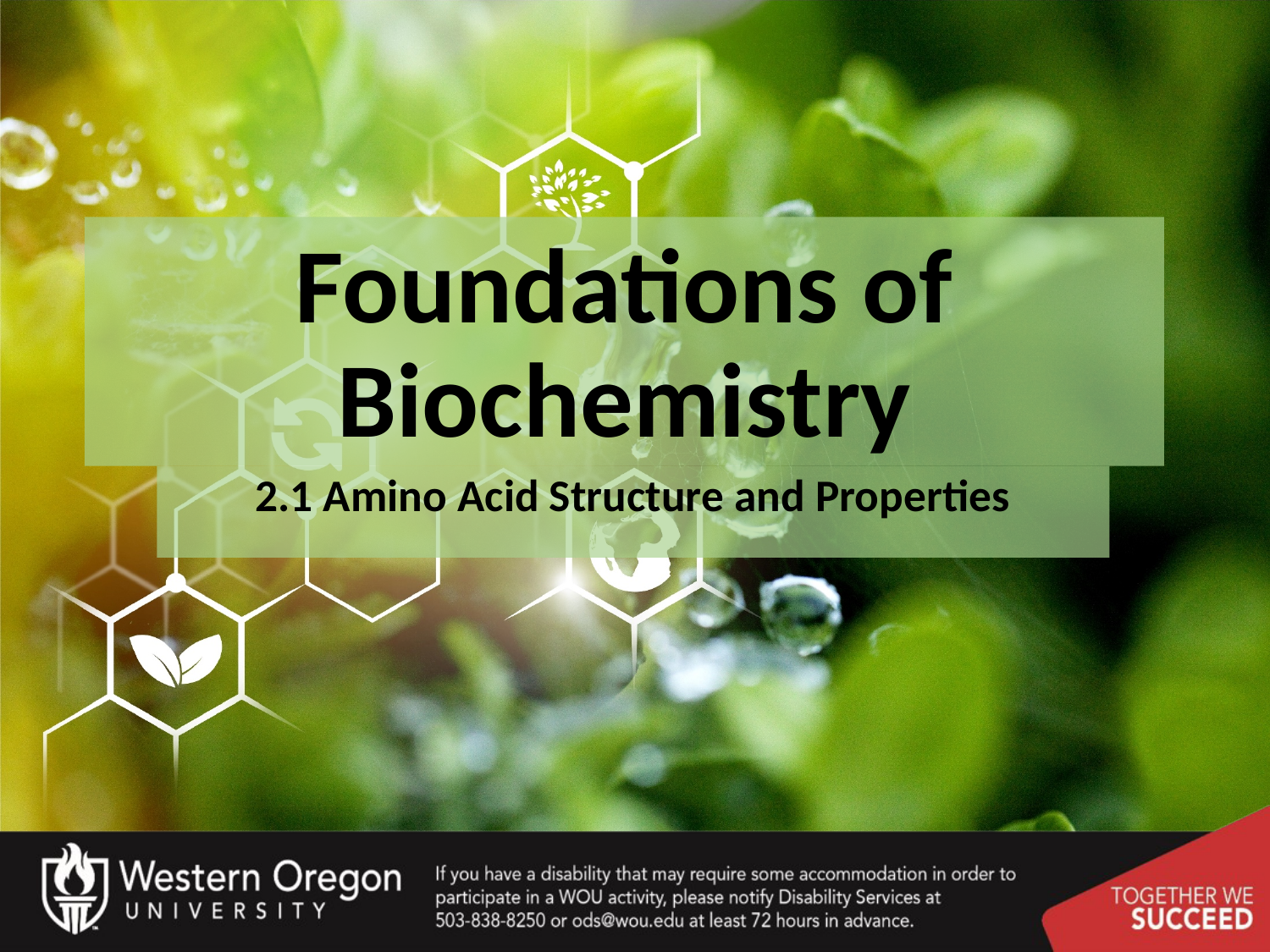

# Foundations of Biochemistry
2.1 Amino Acid Structure and Properties